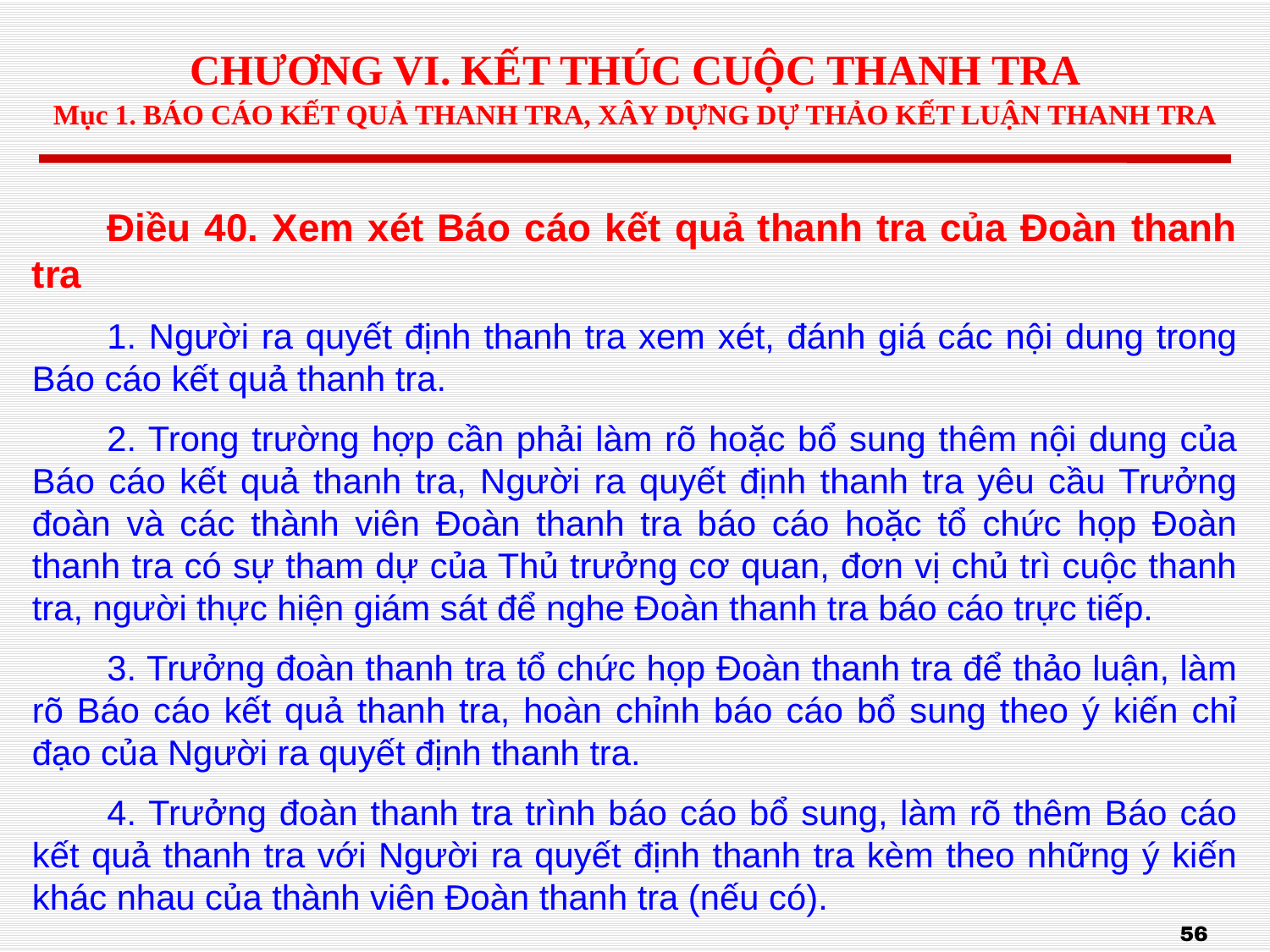

# CHƯƠNG VI. KẾT THÚC CUỘC THANH TRA Mục 1. BÁO CÁO KẾT QUẢ THANH TRA, XÂY DỰNG DỰ THẢO KẾT LUẬN THANH TRA
Điều 40. Xem xét Báo cáo kết quả thanh tra của Đoàn thanh tra
1. Người ra quyết định thanh tra xem xét, đánh giá các nội dung trong Báo cáo kết quả thanh tra.
2. Trong trường hợp cần phải làm rõ hoặc bổ sung thêm nội dung của Báo cáo kết quả thanh tra, Người ra quyết định thanh tra yêu cầu Trưởng đoàn và các thành viên Đoàn thanh tra báo cáo hoặc tổ chức họp Đoàn thanh tra có sự tham dự của Thủ trưởng cơ quan, đơn vị chủ trì cuộc thanh tra, người thực hiện giám sát để nghe Đoàn thanh tra báo cáo trực tiếp.
3. Trưởng đoàn thanh tra tổ chức họp Đoàn thanh tra để thảo luận, làm rõ Báo cáo kết quả thanh tra, hoàn chỉnh báo cáo bổ sung theo ý kiến chỉ đạo của Người ra quyết định thanh tra.
4. Trưởng đoàn thanh tra trình báo cáo bổ sung, làm rõ thêm Báo cáo kết quả thanh tra với Người ra quyết định thanh tra kèm theo những ý kiến khác nhau của thành viên Đoàn thanh tra (nếu có).